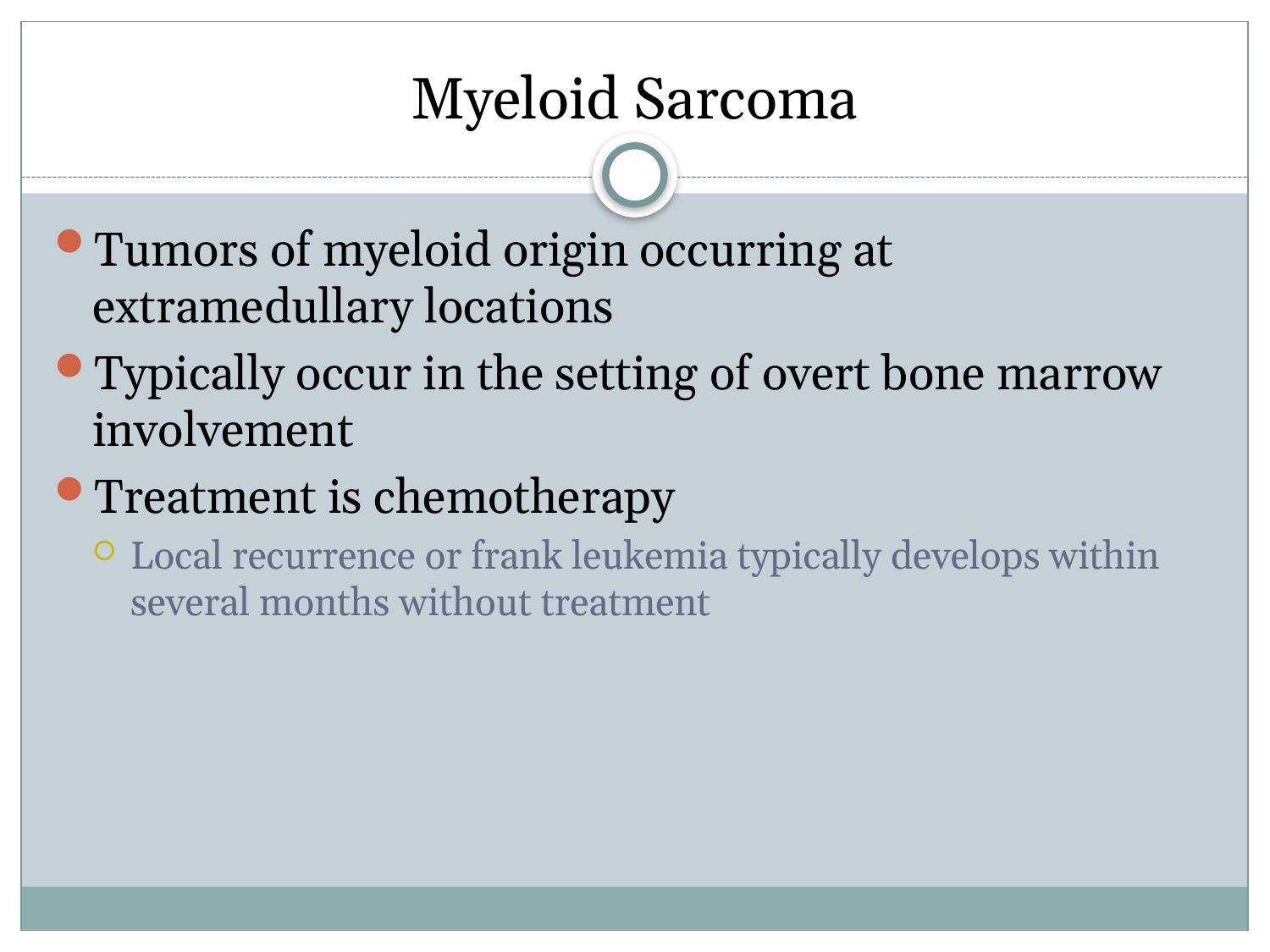

# Myeloid Sarcoma
Tumors of myeloid origin occurring at extramedullary locations
Typically occur in the setting of overt bone marrow involvement
Treatment is chemotherapy
Local recurrence or frank leukemia typically develops within several months without treatment